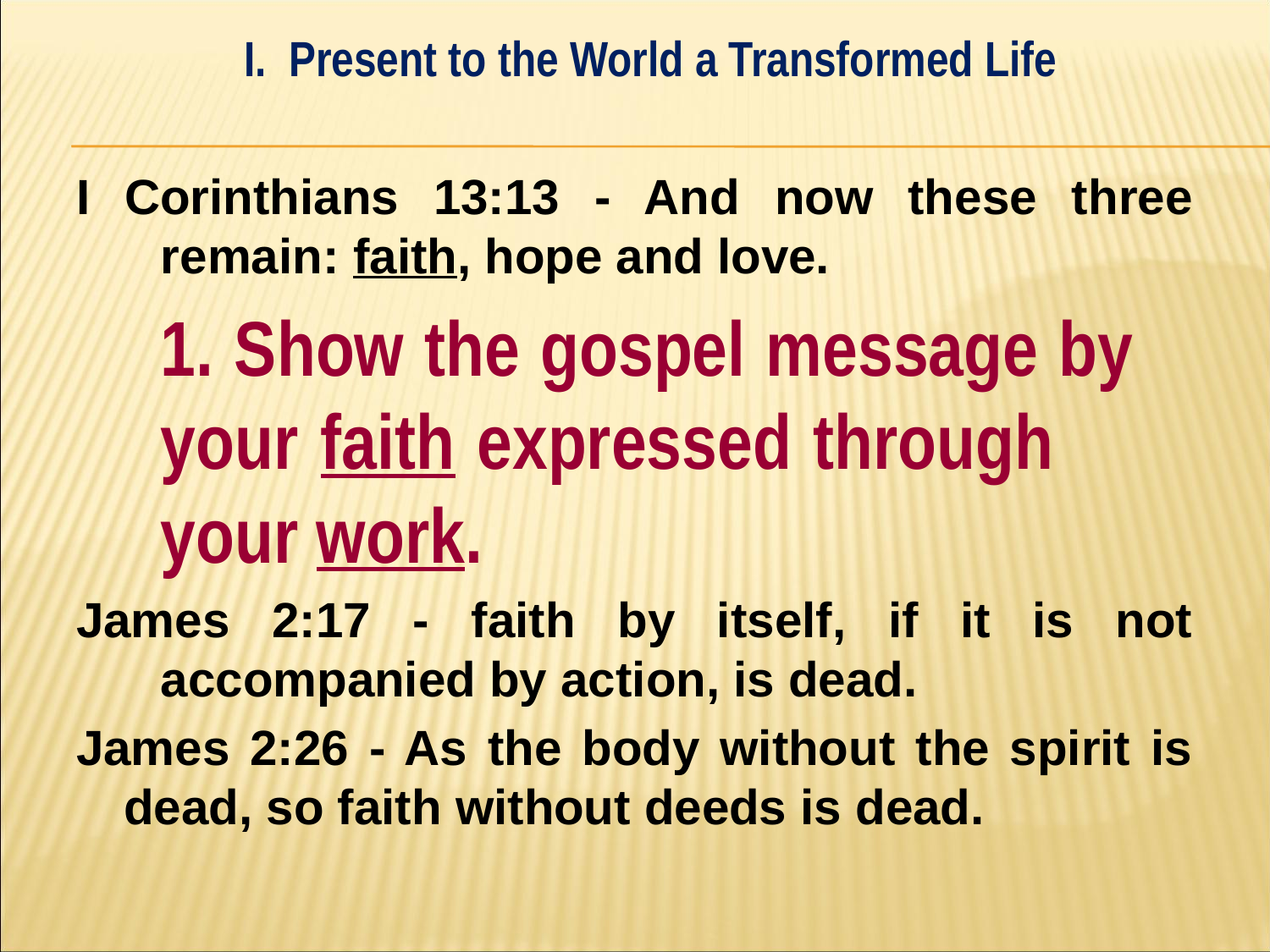

I.  Present to the World a Transformed Life
#
I Corinthians 13:13 - And now these three remain: faith, hope and love.
	1. Show the gospel message by 	your faith expressed through 	your work.
James 2:17 - faith by itself, if it is not accompanied by action, is dead.
James 2:26 - As the body without the spirit is dead, so faith without deeds is dead.